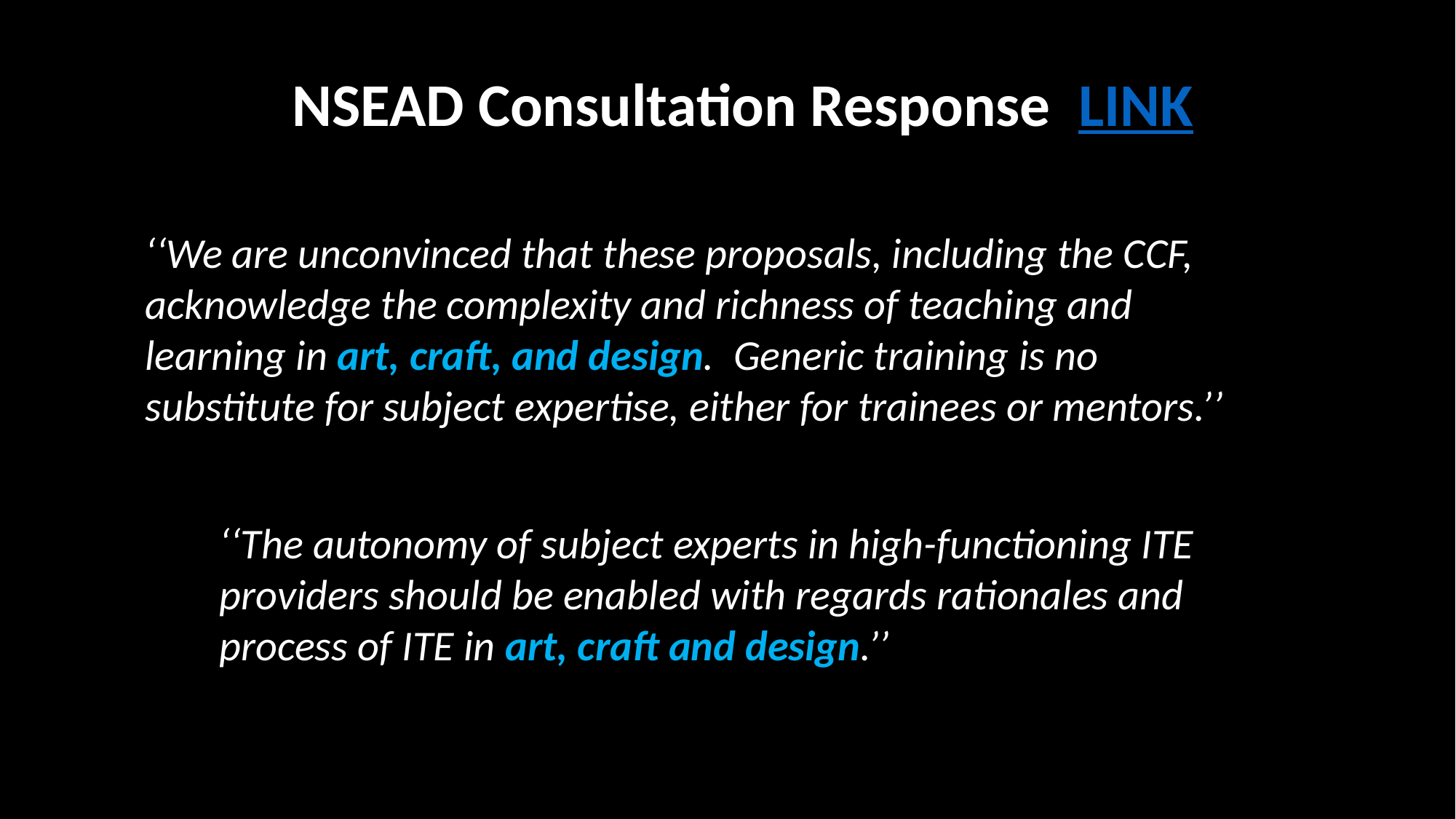

NSEAD Consultation Response  LINK
‘‘We are unconvinced that these proposals, including the CCF, acknowledge the complexity and richness of teaching and learning in art, craft, and design.  Generic training is no substitute for subject expertise, either for trainees or mentors.’’

‘‘The autonomy of subject experts in high-functioning ITE providers should be enabled with regards rationales and process of ITE in art, craft and design.’’